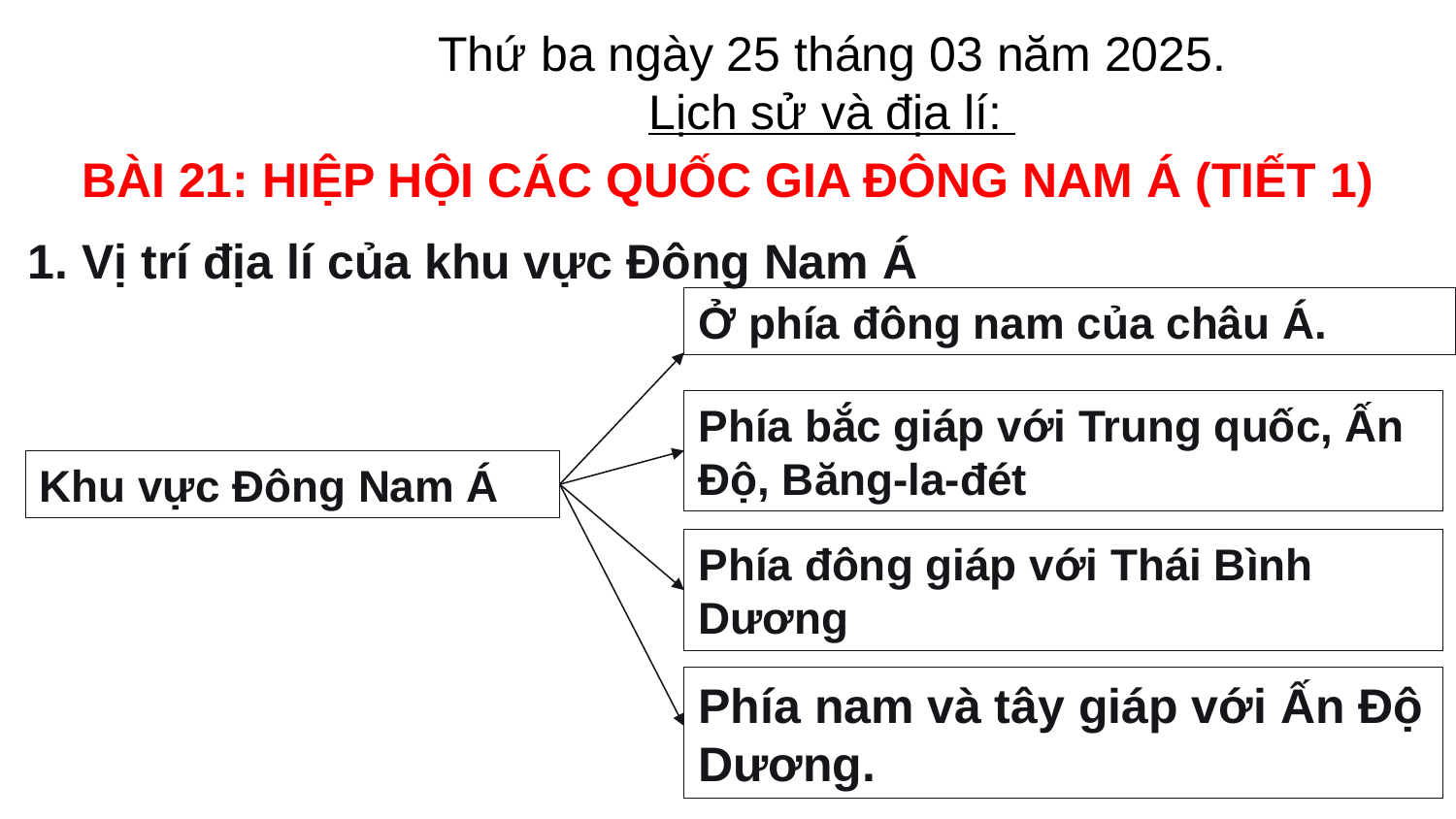

Thứ ba ngày 25 tháng 03 năm 2025.
Lịch sử và địa lí:
BÀI 21: HIỆP HỘI CÁC QUỐC GIA ĐÔNG NAM Á (TIẾT 1)

1. Vị trí địa lí của khu vực Đông Nam Á
Ở phía đông nam của châu Á.
Phía bắc giáp với Trung quốc, Ấn Độ, Băng-la-đét
Khu vực Đông Nam Á
Phía đông giáp với Thái Bình Dương
Phía nam và tây giáp với Ấn Độ Dương.